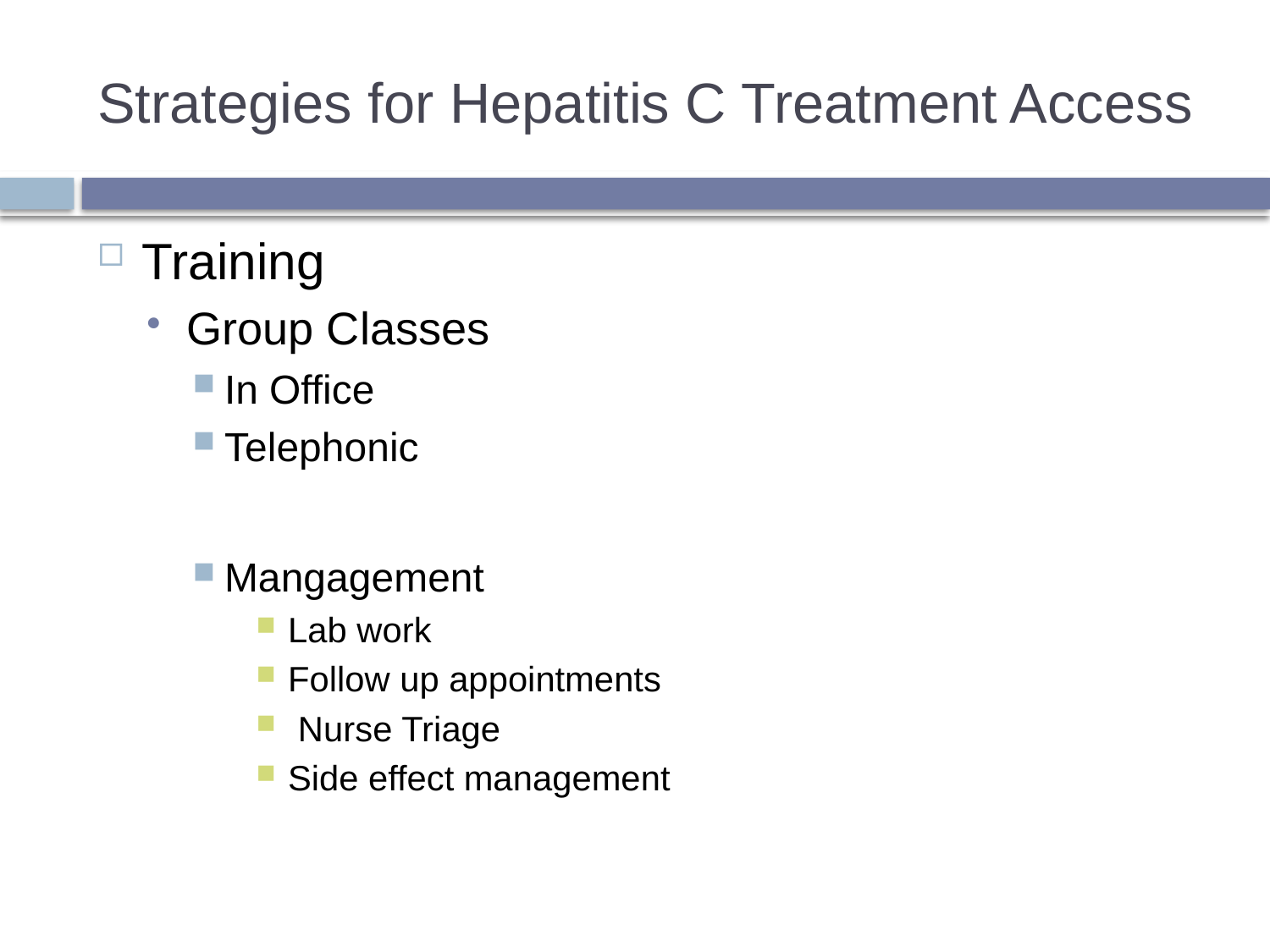

# Strategies for Hepatitis C Treatment Access
Training
Group Classes
In Office
Telephonic

Mangagement
Lab work
Follow up appointments
 Nurse Triage
Side effect management